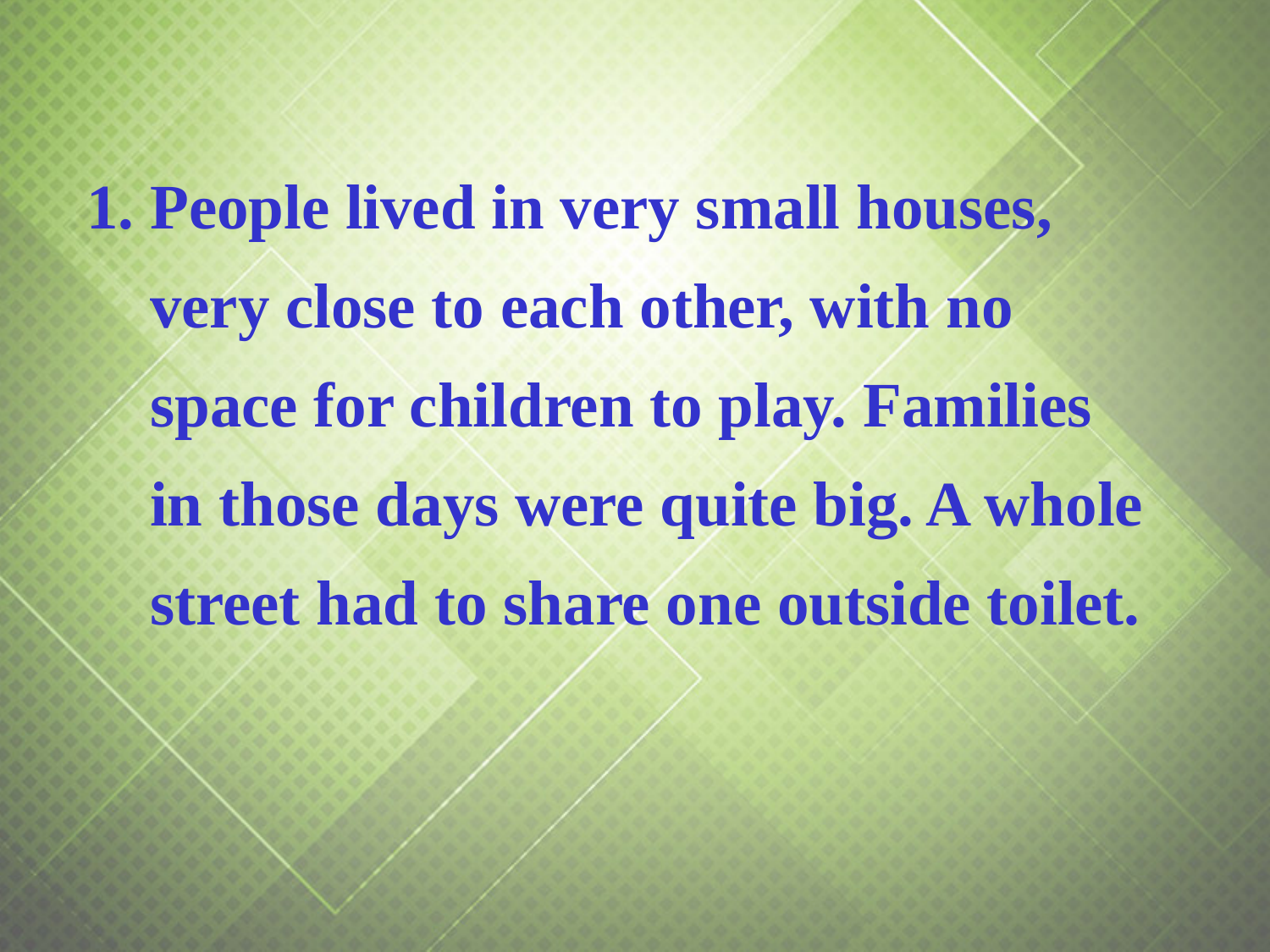

People lived in very small houses,
    very close to each other, with no
    space for children to play. Families
    in those days were quite big. A whole
    street had to share one outside toilet.